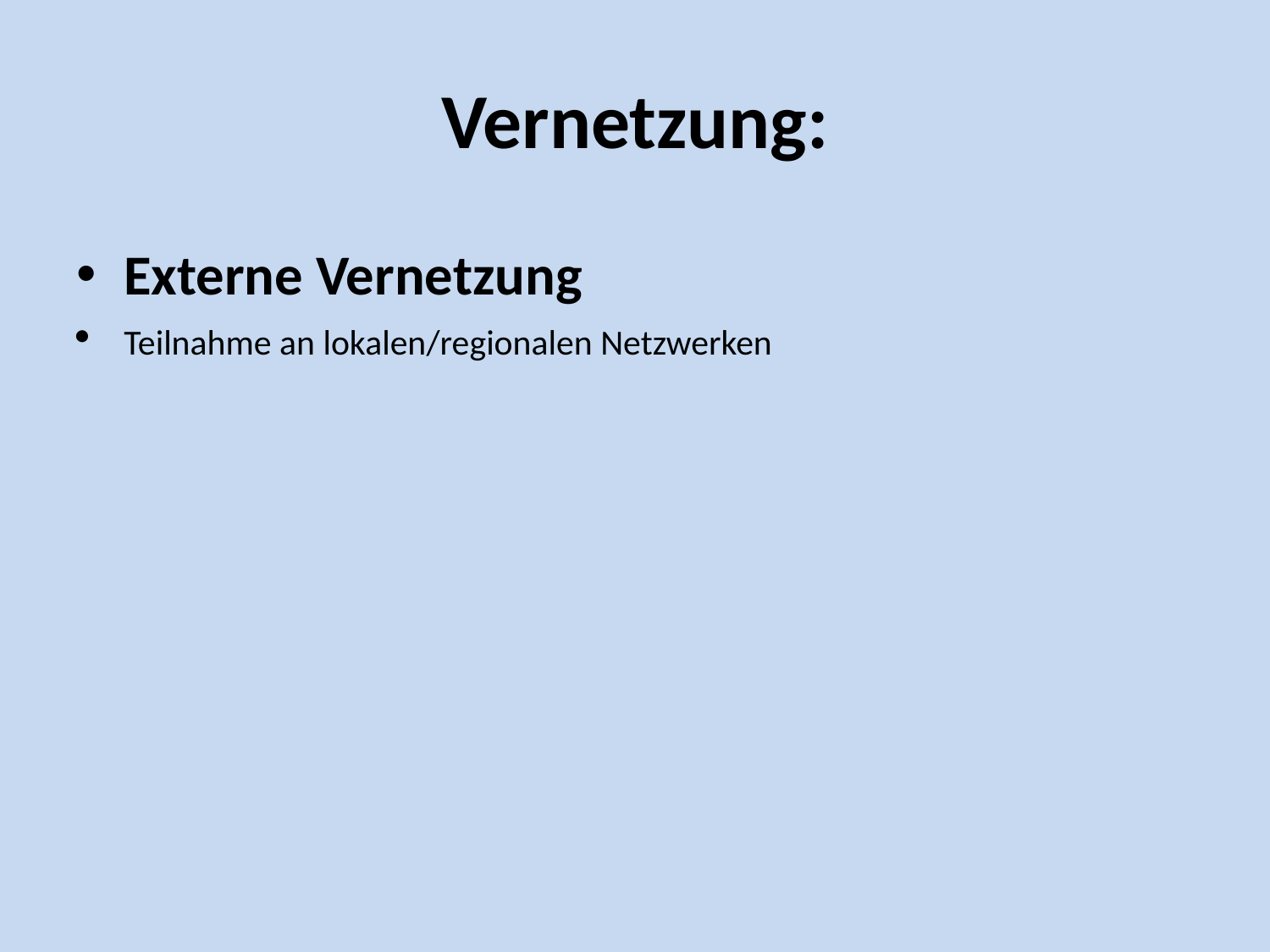

# Vernetzung:
Externe Vernetzung
Teilnahme an lokalen/regionalen Netzwerken